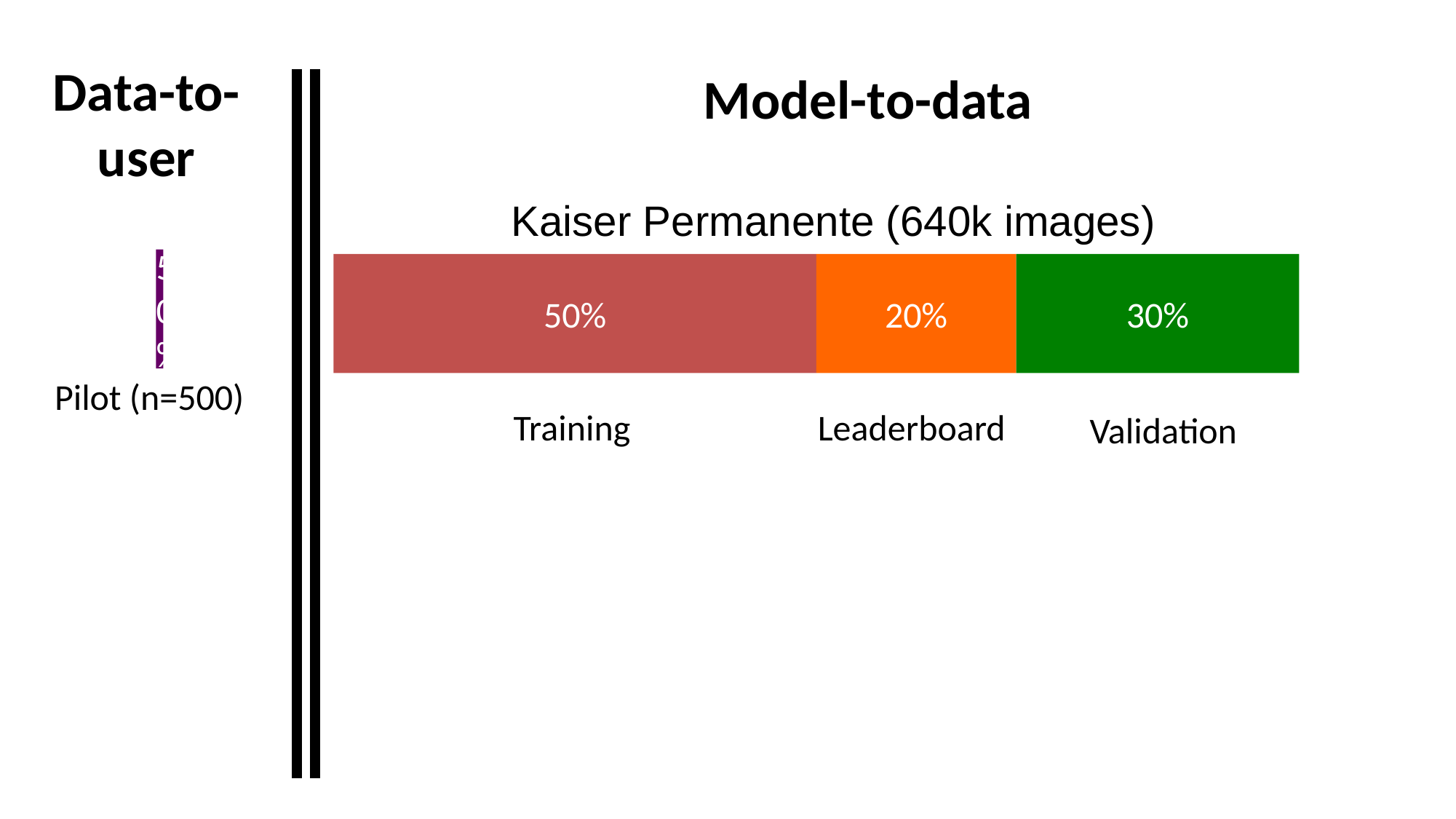

Data-to-
user
Model-to-data
Kaiser Permanente (640k images)
50%
50%
20%
30%
Pilot (n=500)
Training
Leaderboard
Validation